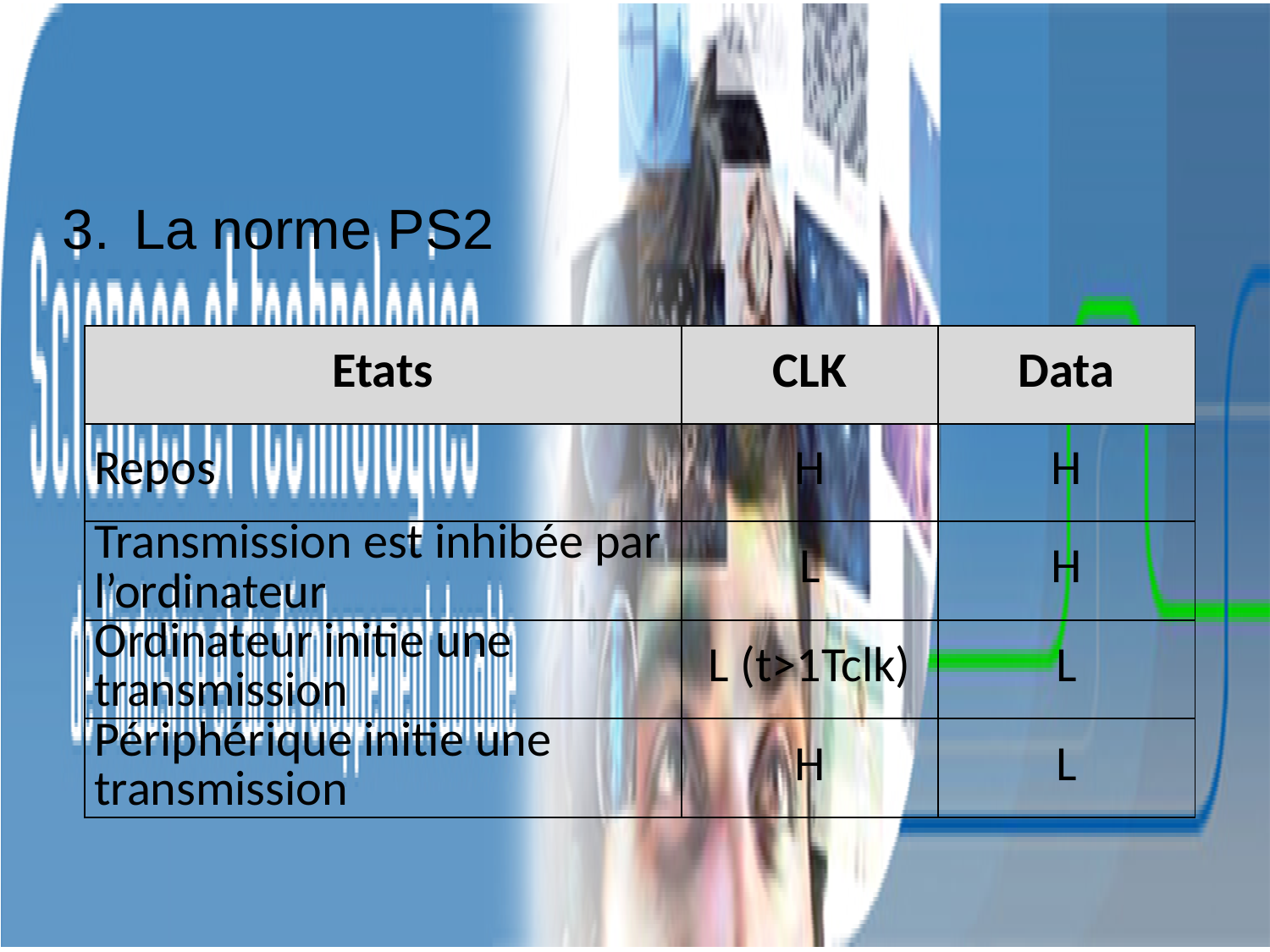

La norme PS2

| Etats | CLK | Data |
| --- | --- | --- |
| Repos | H | H |
| Transmission est inhibée par l’ordinateur | L | H |
| Ordinateur initie une transmission | L (t>1Tclk) | L |
| Périphérique initie une transmission | H | L |